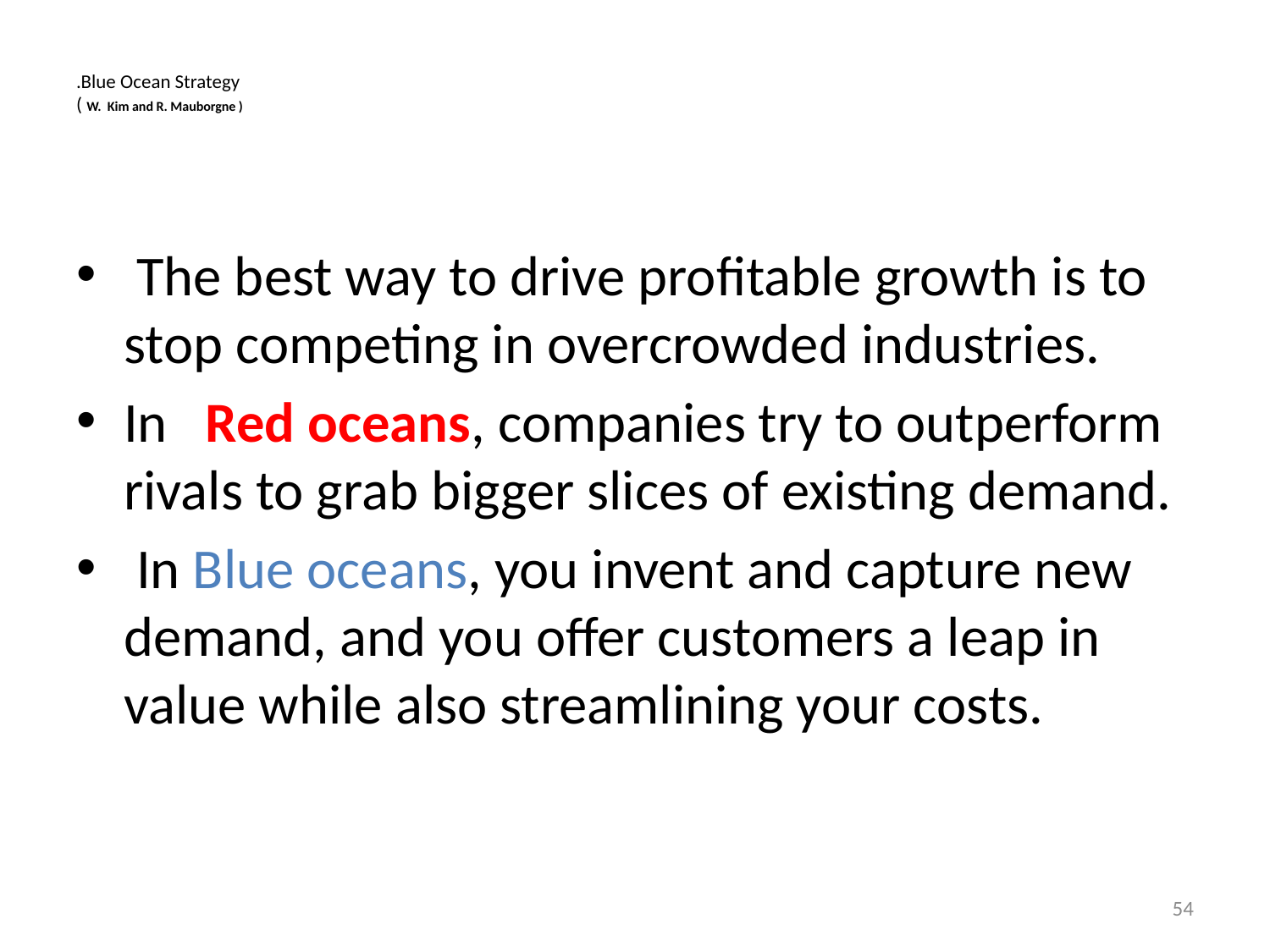

# .Blue Ocean Strategy ( W.  Kim and R. Mauborgne )
 The best way to drive profitable growth is to stop competing in overcrowded industries.
In   Red oceans, companies try to outperform rivals to grab bigger slices of existing demand.
 In Blue oceans, you invent and capture new demand, and you offer customers a leap in value while also streamlining your costs.

54